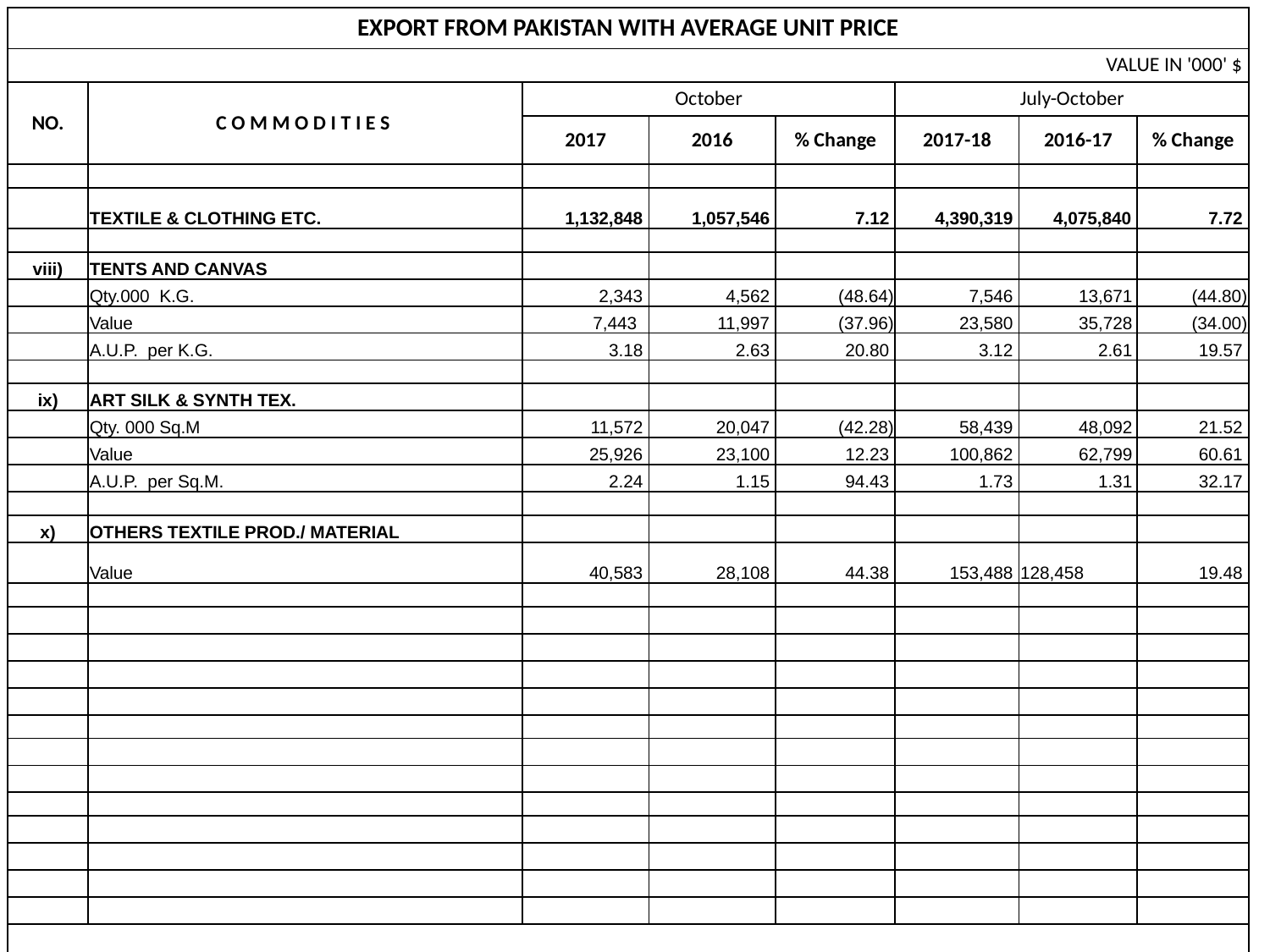

| EXPORT FROM PAKISTAN WITH AVERAGE UNIT PRICE |  |  |  |  |  |  |  |
| --- | --- | --- | --- | --- | --- | --- | --- |
| VALUE IN '000' $ |  |  |  |  |  |  |  |
| NO. | C O M M O D I T I E S | October |  |  | July-October |  |  |
|  |  | 2017 | 2016 | % Change | 2017-18 | 2016-17 | % Change |
|  |  |  |  |  |  |  |  |
| A ) | TEXTILE & CLOTHING ETC. | 1,132,848 | 1,057,546 | 7.12 | 4,390,319 | 4,075,840 | 7.72 |
|  |  |  |  |  |  |  |  |
| viii) | TENTS AND CANVAS |  |  |  |  |  |  |
|  | Qty.000 K.G. | 2,343 | 4,562 | (48.64) | 7,546 | 13,671 | (44.80) |
|  | Value | 7,443 | 11,997 | (37.96) | 23,580 | 35,728 | (34.00) |
|  | A.U.P. per K.G. | 3.18 | 2.63 | 20.80 | 3.12 | 2.61 | 19.57 |
|  |  |  |  |  |  |  |  |
| ix) | ART SILK & SYNTH TEX. |  |  |  |  |  |  |
|  | Qty. 000 Sq.M | 11,572 | 20,047 | (42.28) | 58,439 | 48,092 | 21.52 |
|  | Value | 25,926 | 23,100 | 12.23 | 100,862 | 62,799 | 60.61 |
|  | A.U.P. per Sq.M. | 2.24 | 1.15 | 94.43 | 1.73 | 1.31 | 32.17 |
|  |  |  |  |  |  |  |  |
| x) | OTHERS TEXTILE PROD./ MATERIAL |  |  |  |  |  |  |
|  | Value | 40,583 | 28,108 | 44.38 | 153,488 | 128,458 | 19.48 |
|  |  |  |  |  |  |  |  |
|  |  |  |  |  |  |  |  |
|  |  |  |  |  |  |  |  |
|  |  |  |  |  |  |  |  |
|  |  |  |  |  |  |  |  |
|  |  |  |  |  |  |  |  |
|  |  |  |  |  |  |  |  |
|  |  |  |  |  |  |  |  |
|  |  |  |  |  |  |  |  |
|  |  |  |  |  |  |  |  |
|  |  |  |  |  |  |  |  |
|  |  |  |  |  |  |  |  |
|  |  |  |  |  |  |  |  |
|  |  |  |  |  |  |  |  |